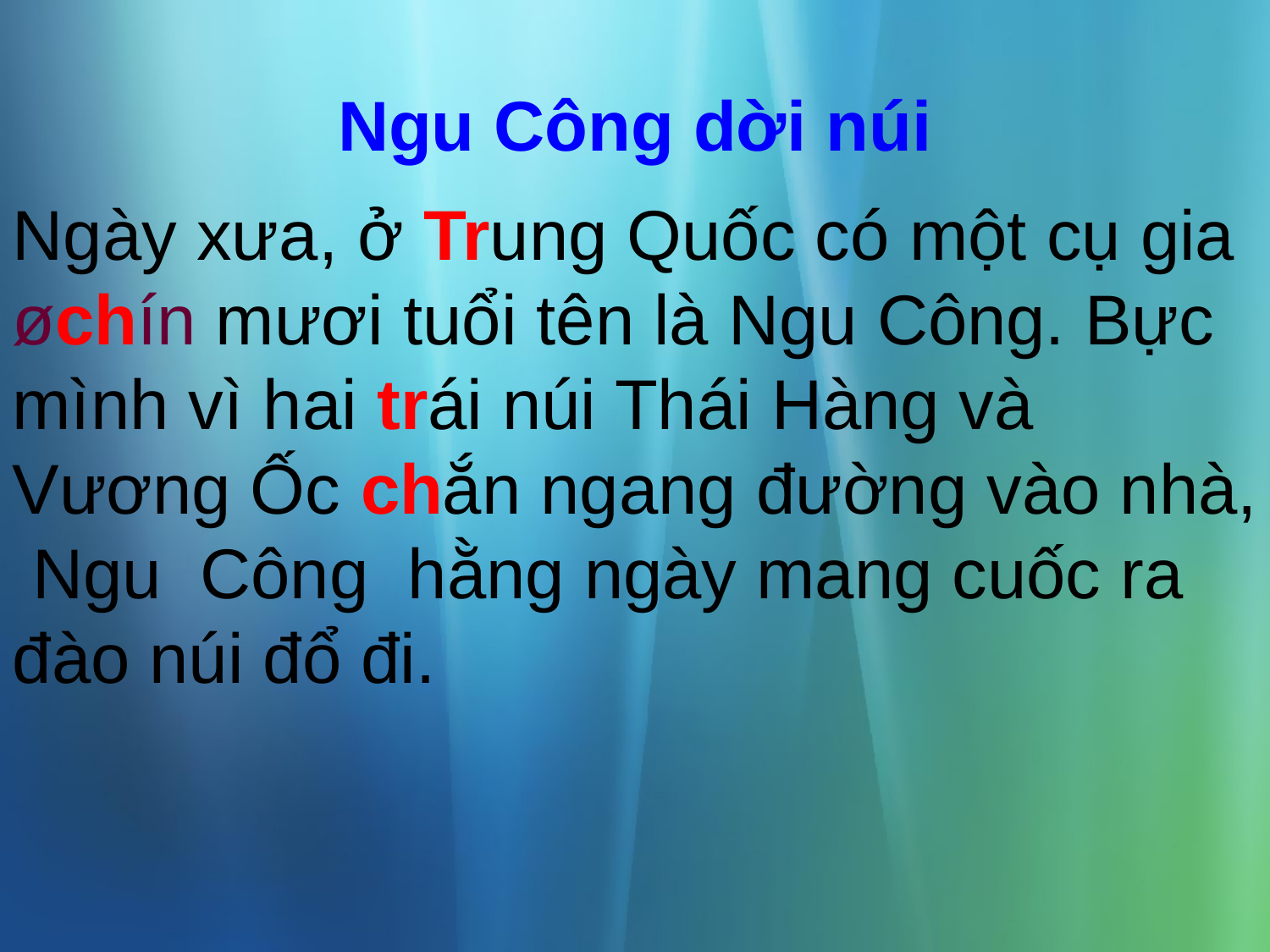

Ngu Công dời núi
Ngày xưa, ở Trung Quốc có một cụ gia øchín mươi tuổi tên là Ngu Công. Bực mình vì hai trái núi Thái Hàng và Vương Ốc chắn ngang đường vào nhà,  Ngu  Công  hằng ngày mang cuốc ra đào núi đổ đi.